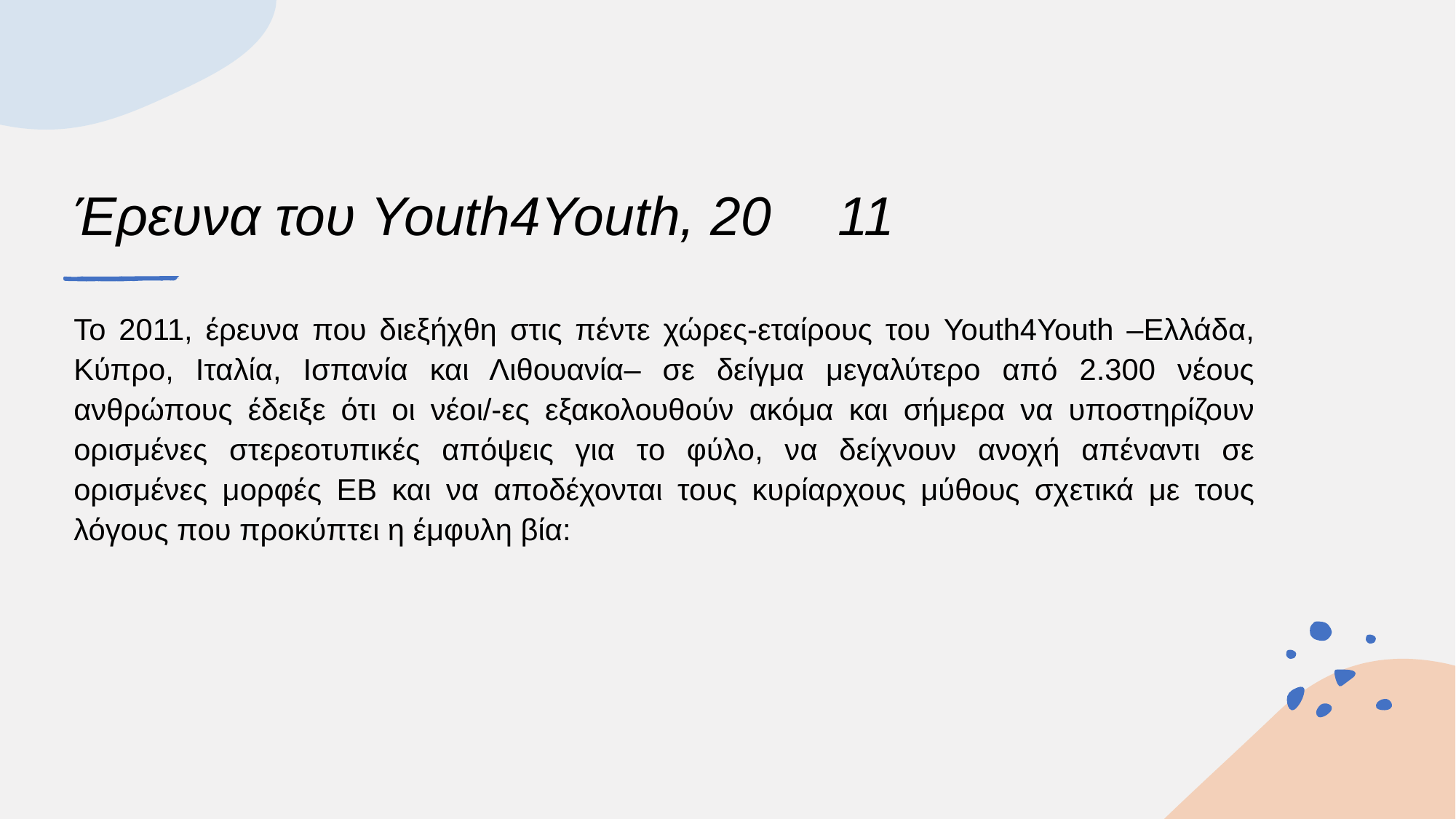

# Έρευνα του Youth4Youth, 20	11
Το 2011, έρευνα που διεξήχθη στις πέντε χώρες-εταίρους του Youth4Youth –Ελλάδα, Κύπρο, Ιταλία, Ισπανία και Λιθουανία– σε δείγμα μεγαλύτερο από 2.300 νέους ανθρώπους έδειξε ότι οι νέοι/-ες εξακολουθούν ακόμα και σήμερα να υποστηρίζουν ορισμένες στερεοτυπικές απόψεις για το φύλο, να δείχνουν ανοχή απέναντι σε ορισμένες μορφές ΕΒ και να αποδέχονται τους κυρίαρχους μύθους σχετικά με τους λόγους που προκύπτει η έμφυλη βία: